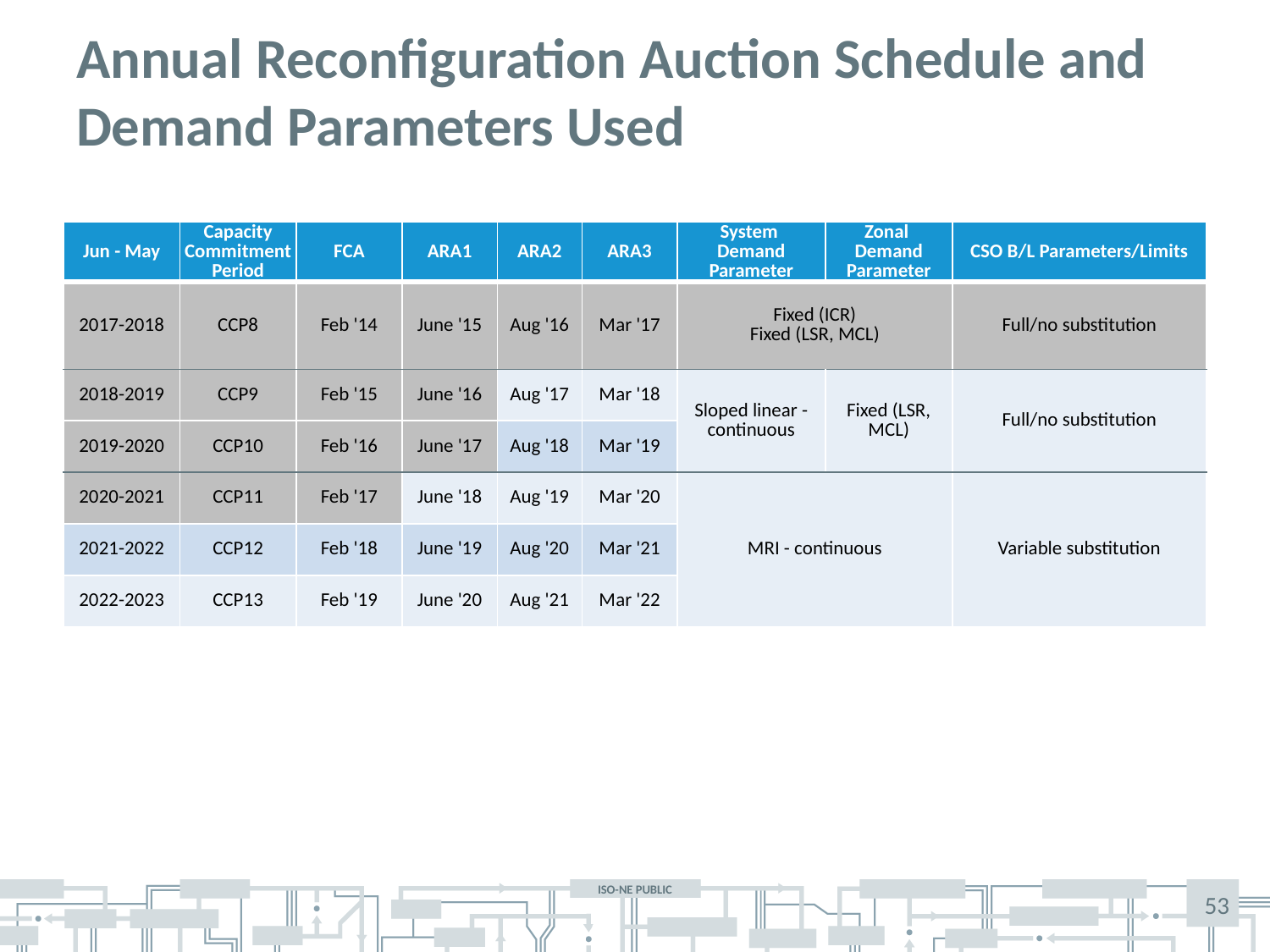

# Annual Reconfiguration Auction Schedule and Demand Parameters Used
| Jun - May | Capacity Commitment Period | FCA | ARA1 | ARA2 | ARA3 | System Demand Parameter | Zonal Demand Parameter | CSO B/L Parameters/Limits |
| --- | --- | --- | --- | --- | --- | --- | --- | --- |
| 2017-2018 | CCP8 | Feb '14 | June '15 | Aug '16 | Mar '17 | Fixed (ICR) Fixed (LSR, MCL) |  | Full/no substitution |
| 2018-2019 | CCP9 | Feb '15 | June '16 | Aug '17 | Mar '18 | Sloped linear - continuous | Fixed (LSR, MCL) | Full/no substitution |
| 2019-2020 | CCP10 | Feb '16 | June '17 | Aug '18 | Mar '19 |  |  |  |
| 2020-2021 | CCP11 | Feb '17 | June '18 | Aug '19 | Mar '20 | MRI - continuous |  | Variable substitution |
| 2021-2022 | CCP12 | Feb '18 | June '19 | Aug '20 | Mar '21 |  |  |  |
| 2022-2023 | CCP13 | Feb '19 | June '20 | Aug '21 | Mar '22 |  |  |  |
53